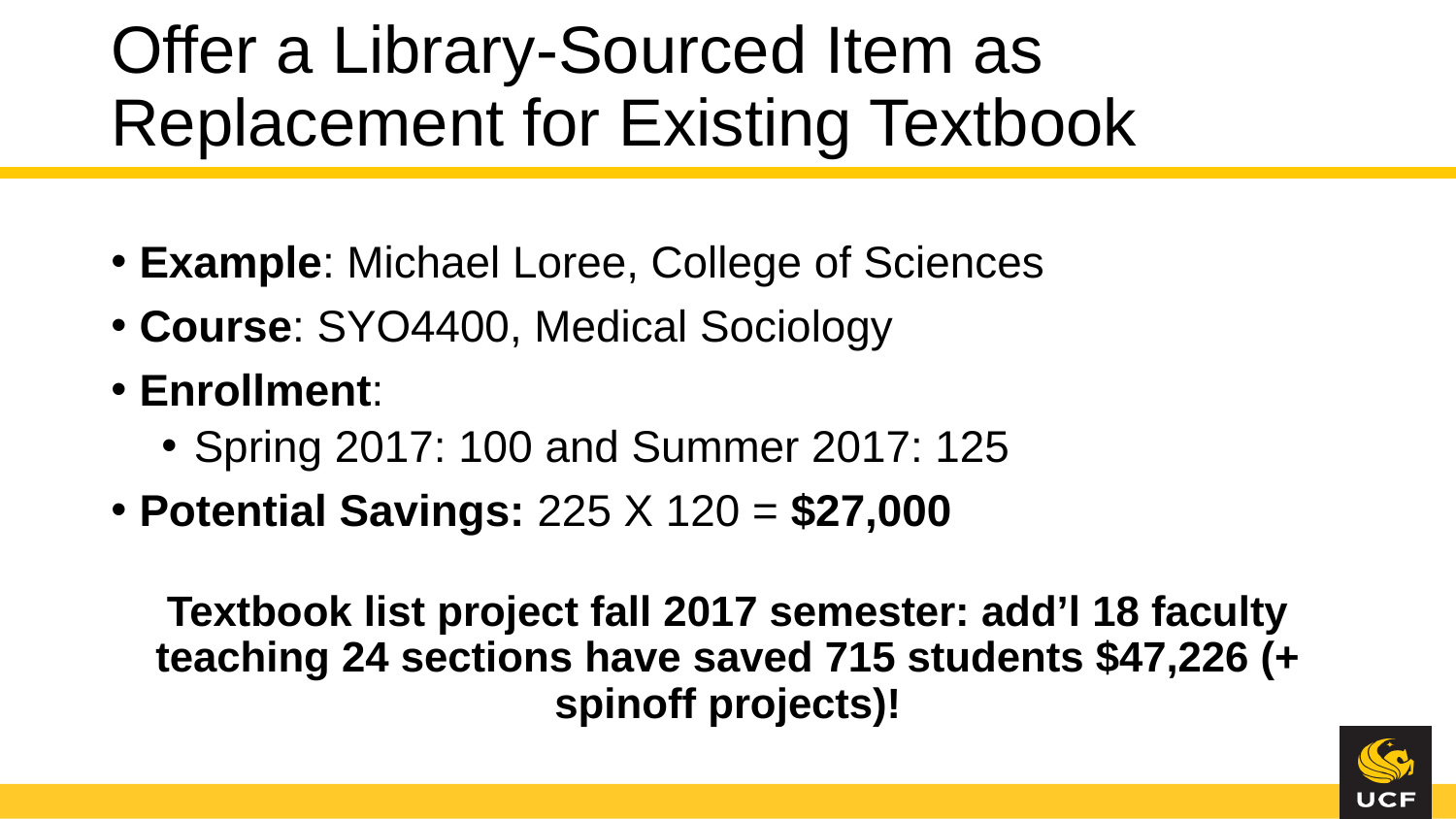

# Offer a Library-Sourced Item as Replacement for Existing Textbook
Example: Michael Loree, College of Sciences
Course: SYO4400, Medical Sociology
Enrollment:
Spring 2017: 100 and Summer 2017: 125
Potential Savings: 225 X 120 = $27,000

Textbook list project fall 2017 semester: add’l 18 faculty teaching 24 sections have saved 715 students $47,226 (+ spinoff projects)!